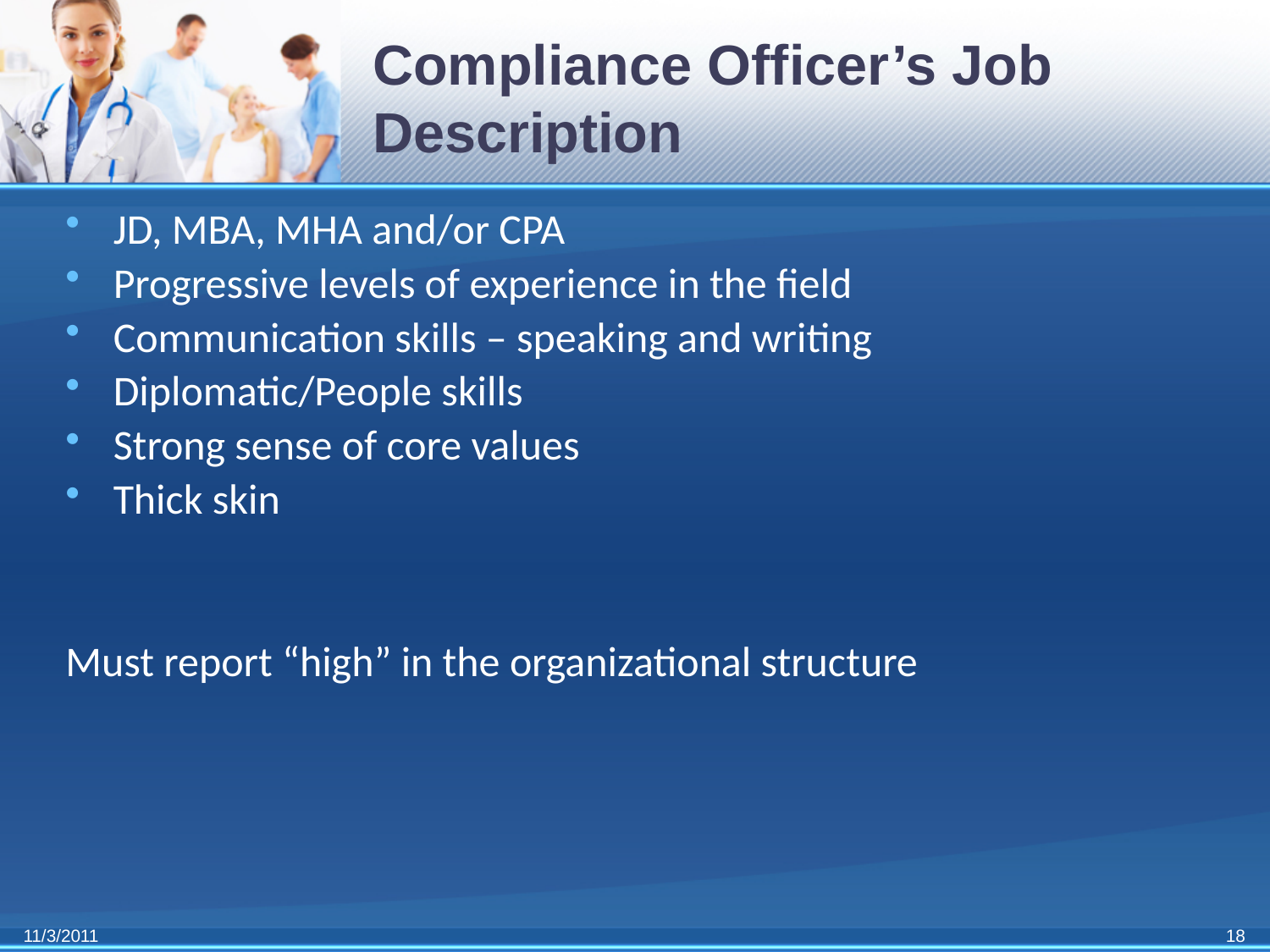

# Compliance Officer’s Job Description
JD, MBA, MHA and/or CPA
Progressive levels of experience in the field
Communication skills – speaking and writing
Diplomatic/People skills
Strong sense of core values
Thick skin

Must report “high” in the organizational structure
11/3/2011
18